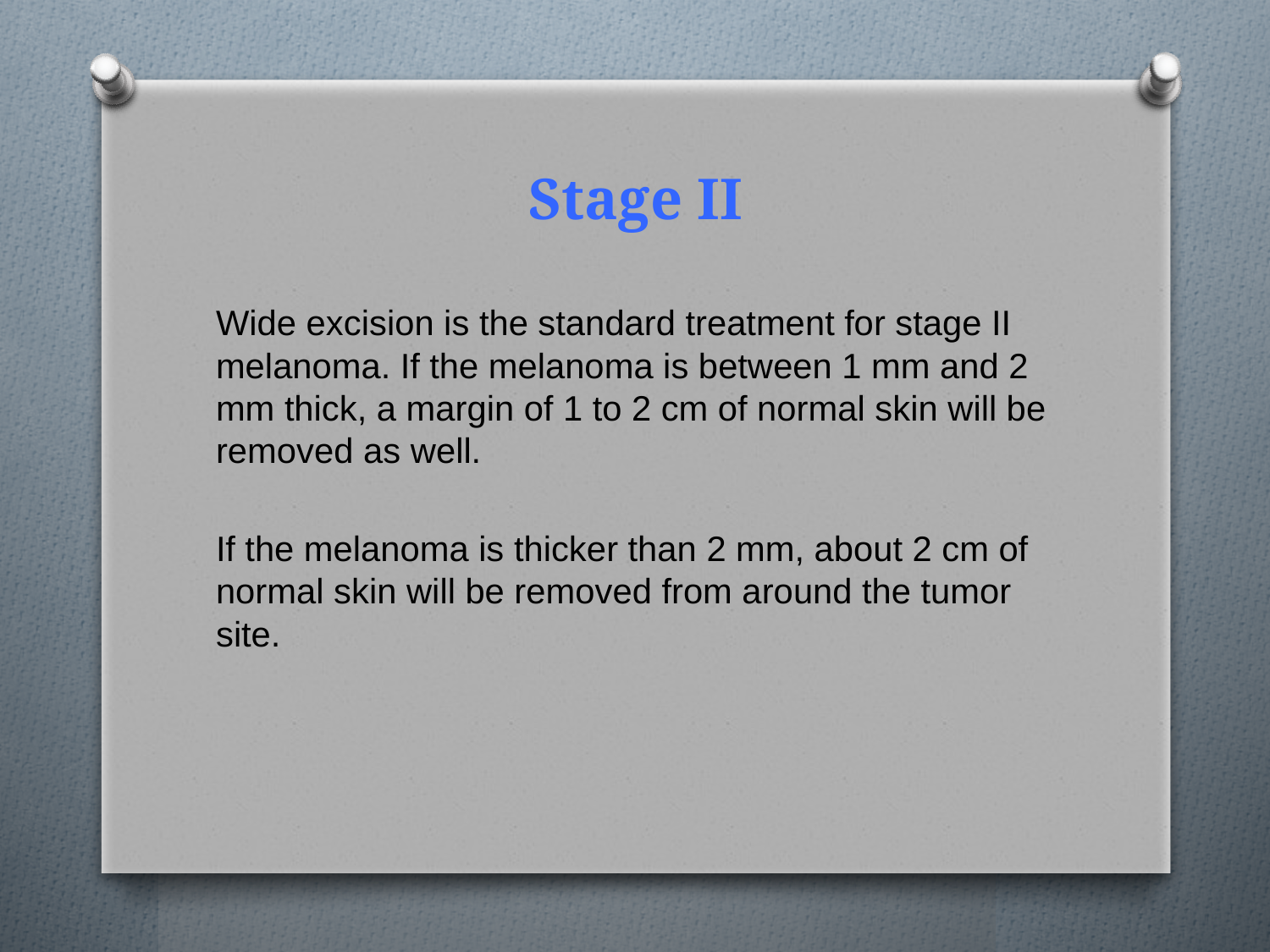

# Stage II
Wide excision is the standard treatment for stage II melanoma. If the melanoma is between 1 mm and 2 mm thick, a margin of 1 to 2 cm of normal skin will be removed as well.

If the melanoma is thicker than 2 mm, about 2 cm of normal skin will be removed from around the tumor site.